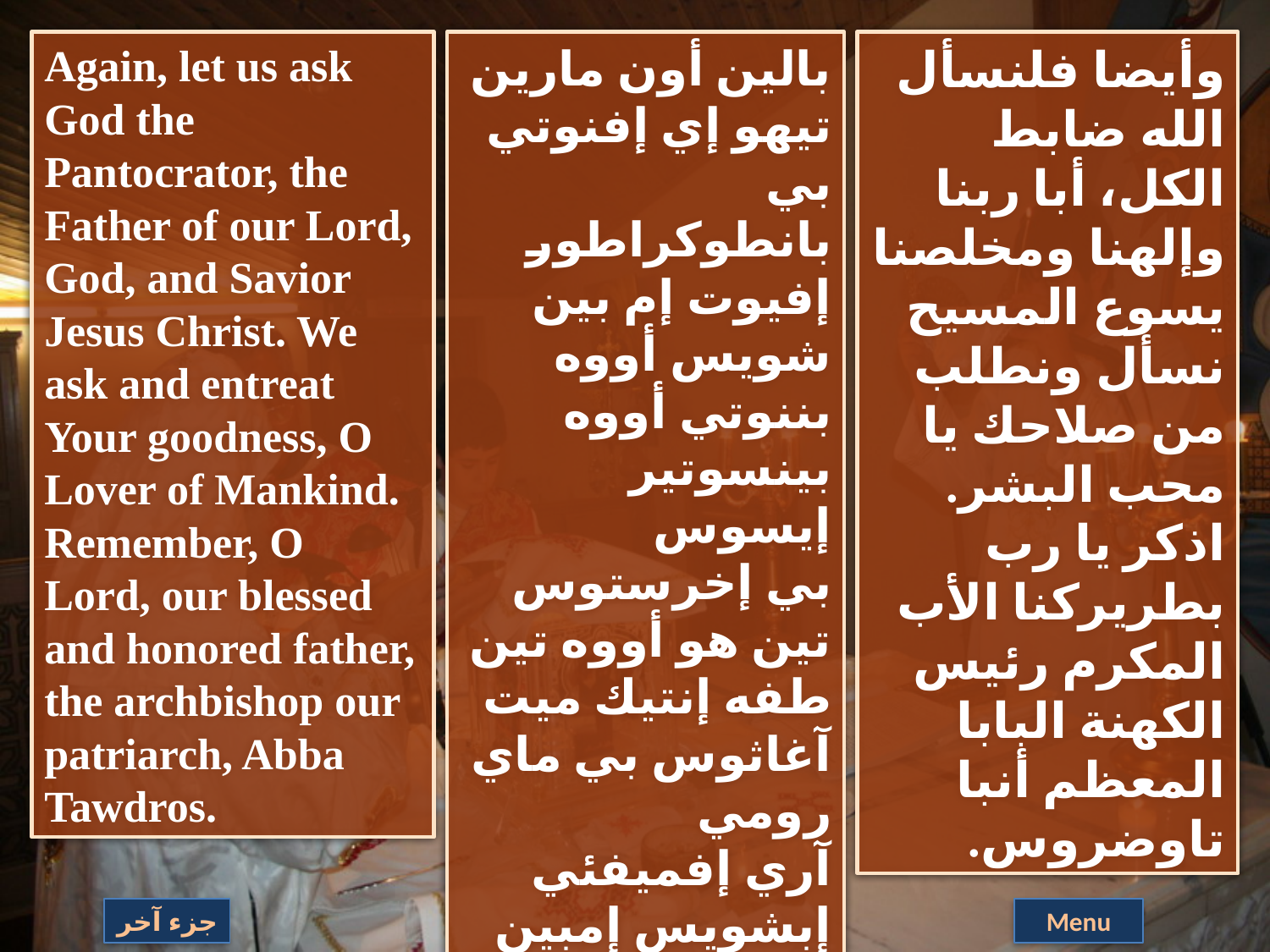

Again, let us ask God the Pantocrator, the Father of our Lord, God, and Savior Jesus Christ. We ask and entreat Your goodness, O Lover of Mankind.
Remember, O Lord, our blessed and honored father, the archbishop our patriarch, Abba Tawdros.
بالين أون مارين تيهو إي إفنوتي بي بانطوكراطور إفيوت إم بين شويس أووه بننوتي أووه بينسوتير إيسوس
بي إخرستوس تين هو أووه تين طفه إنتيك ميت آغاثوس بي ماي رومي
آري إفميفئي إبشويس إمبين بطريارشيس إنيوت إتطايوت إن
آرشي إرفس بابا آقا تاوضروس.
وأيضا فلنسأل الله ضابط الكل، أبا ربنا وإلهنا ومخلصنا يسوع المسيح نسأل ونطلب من صلاحك يا محب البشر.
اذكر يا رب بطريركنا الأب المكرم رئيس الكهنة البابا المعظم أنبا تاوضروس.
جزء آخر
Menu